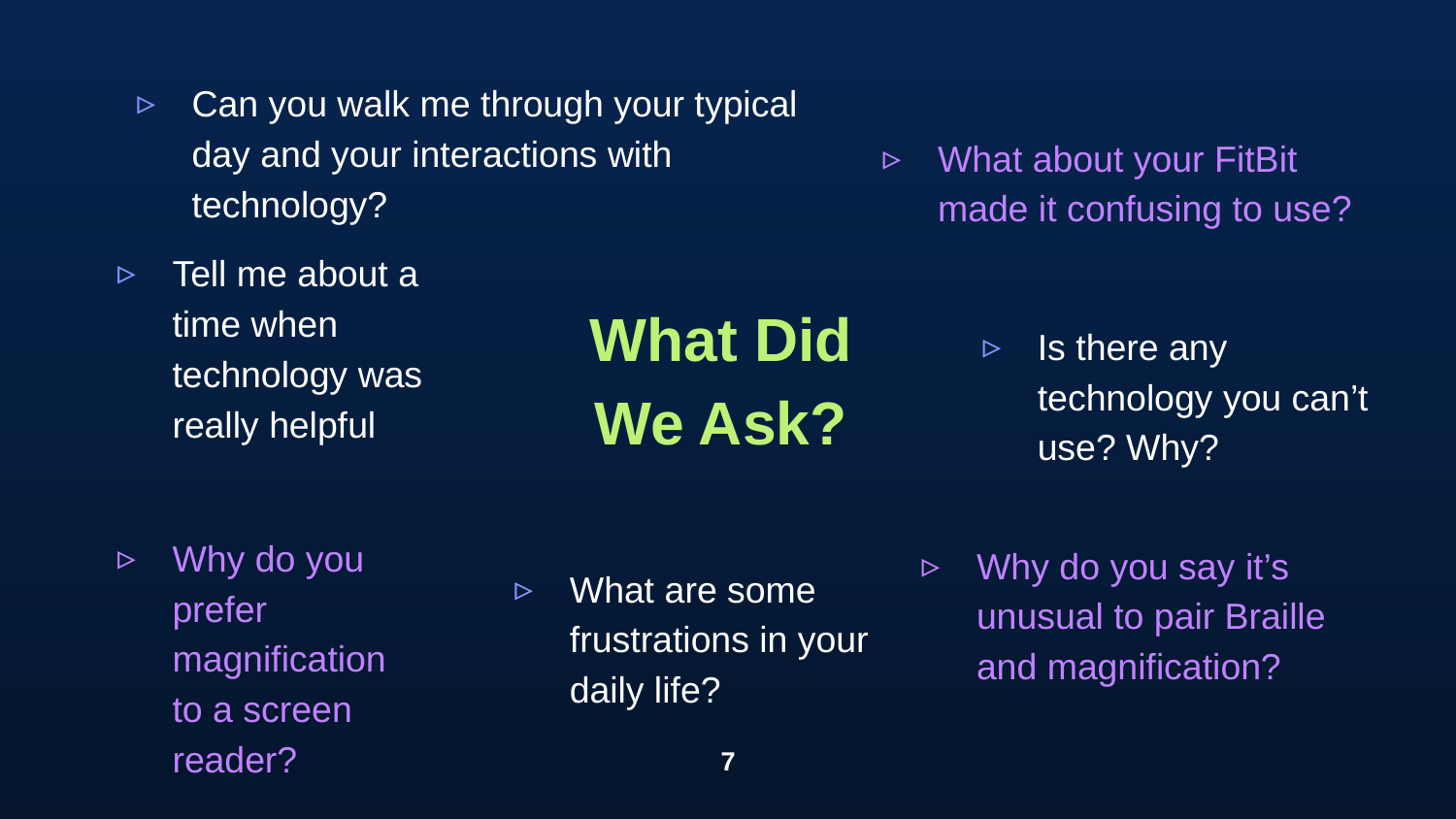

Can you walk me through your typical day and your interactions with technology?
What about your FitBit made it confusing to use?
Tell me about a time when technology was really helpful
What Did We Ask?
Is there any technology you can’t use? Why?
Why do you prefer magnification to a screen reader?
Why do you say it’s unusual to pair Braille and magnification?
What are some frustrations in your daily life?
7